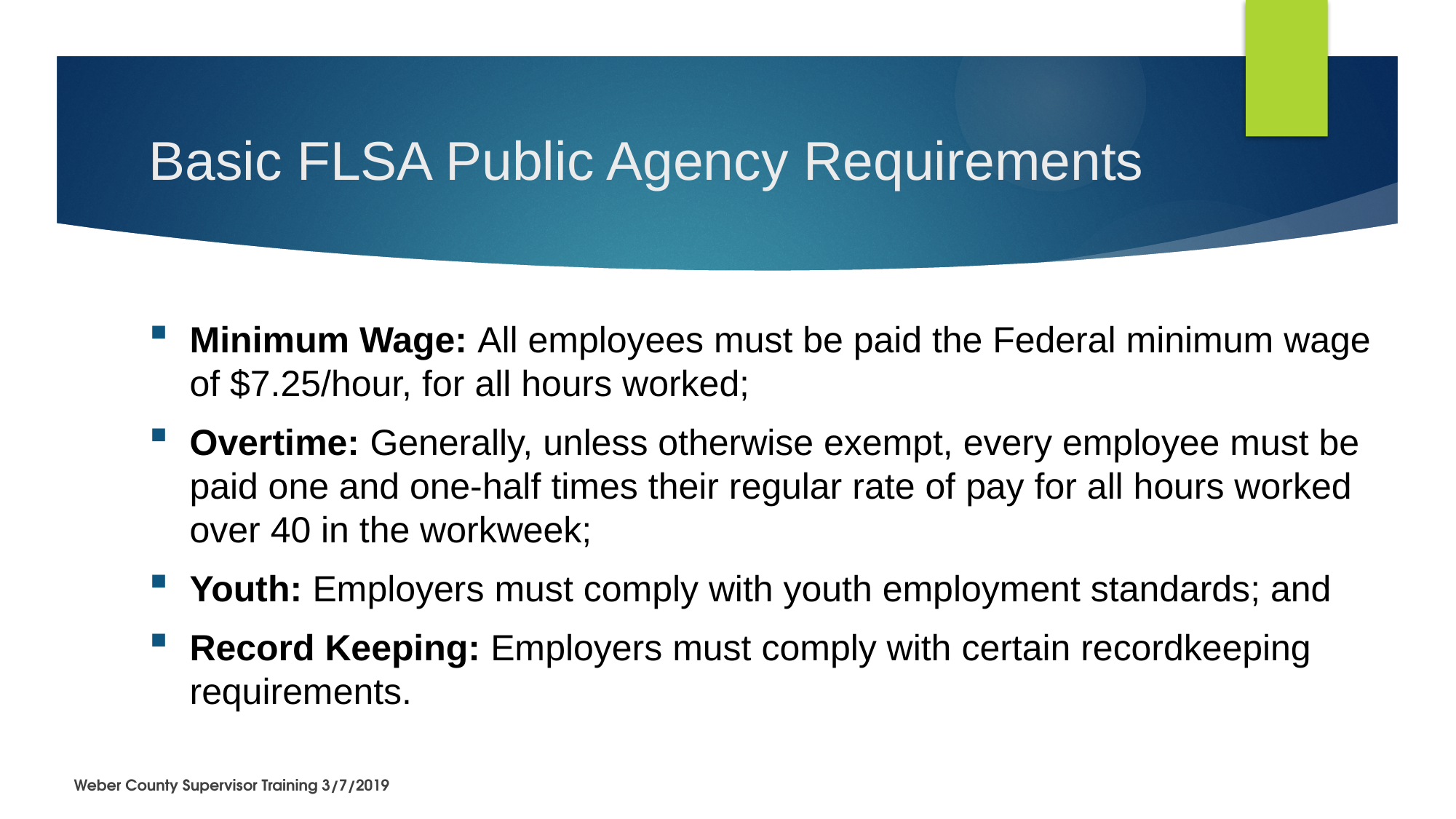

# Basic FLSA Public Agency Requirements
Minimum Wage: All employees must be paid the Federal minimum wage of $7.25/hour, for all hours worked;
Overtime: Generally, unless otherwise exempt, every employee must be paid one and one-half times their regular rate of pay for all hours worked over 40 in the workweek;
Youth: Employers must comply with youth employment standards; and
Record Keeping: Employers must comply with certain recordkeeping requirements.

Weber County Supervisor Training 3/7/2019